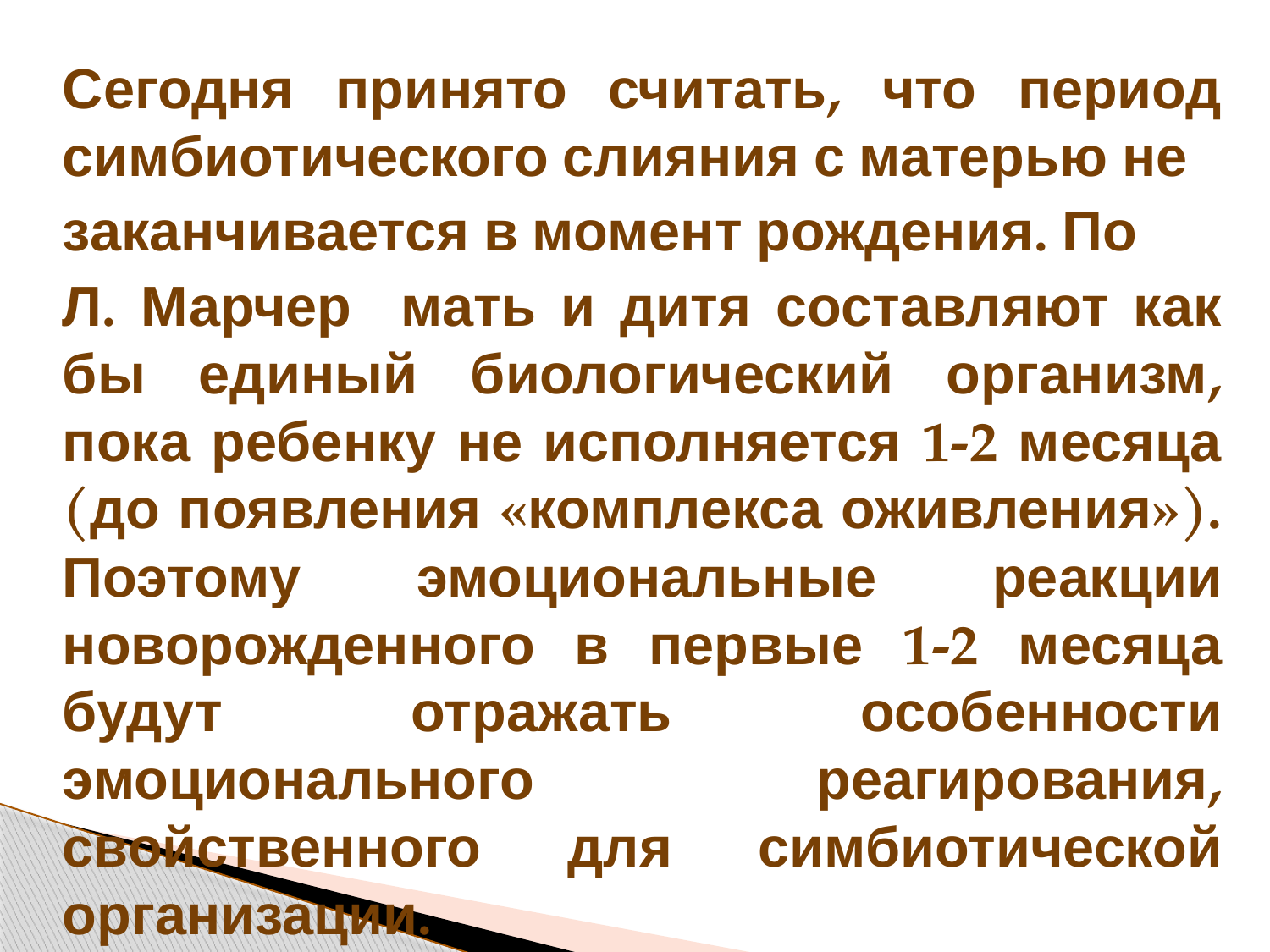

Сегодня принято считать, что период симбиотического слияния с матерью не
заканчивается в момент рождения. По
Л. Марчер  мать и дитя составляют как бы единый биологический организм, пока ребенку не исполняется 1-2 месяца (до появления «комплекса оживления»). Поэтому эмоциональные реакции новорожденного в первые 1-2 месяца будут отражать особенности эмоционального реагирования, свойственного для симбиотической организации.